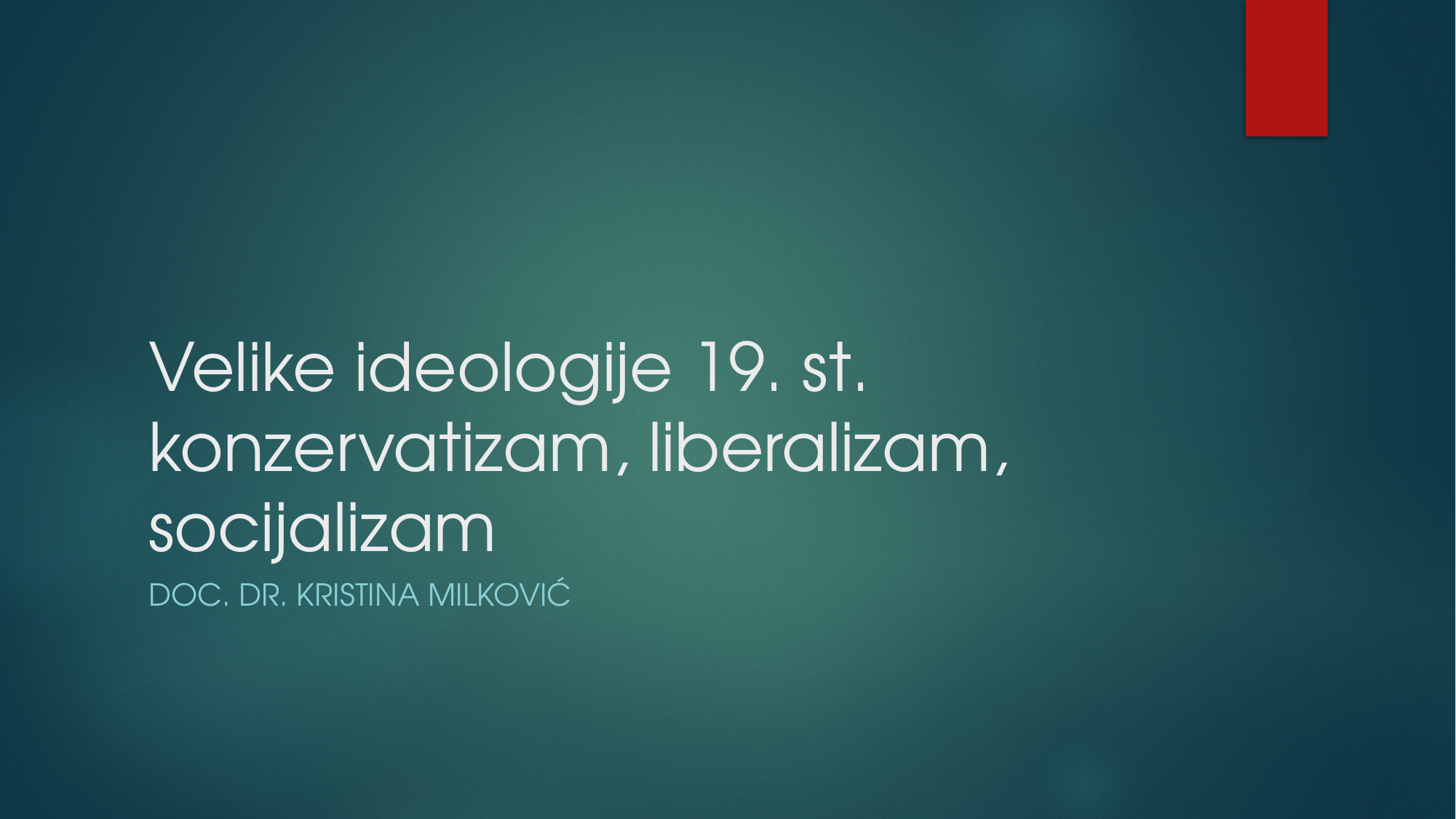

# Velike ideologije 19. st. konzervatizam, liberalizam, socijalizam
Doc. dr. Kristina Milković